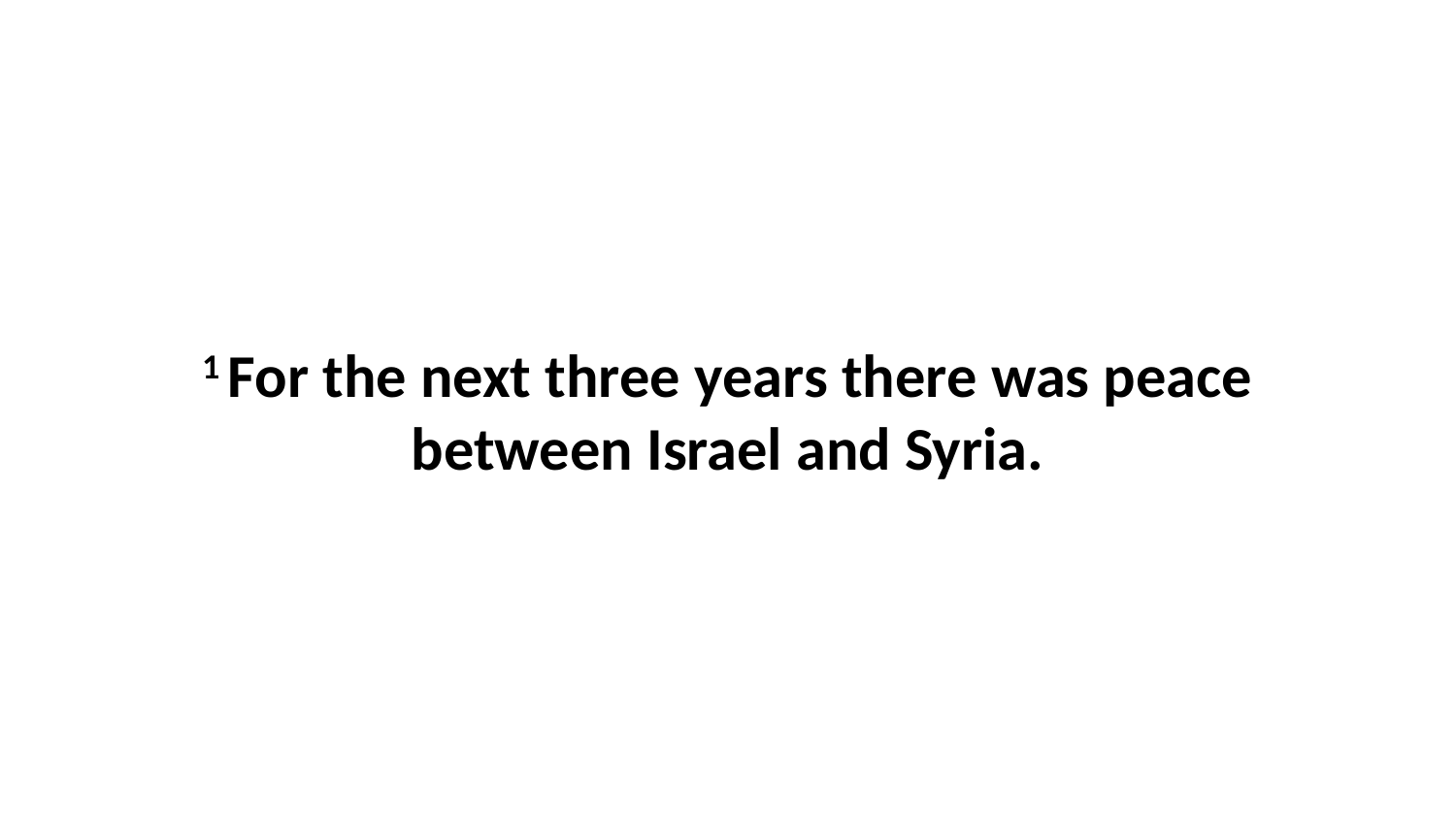

1 For the next three years there was peace between Israel and Syria.